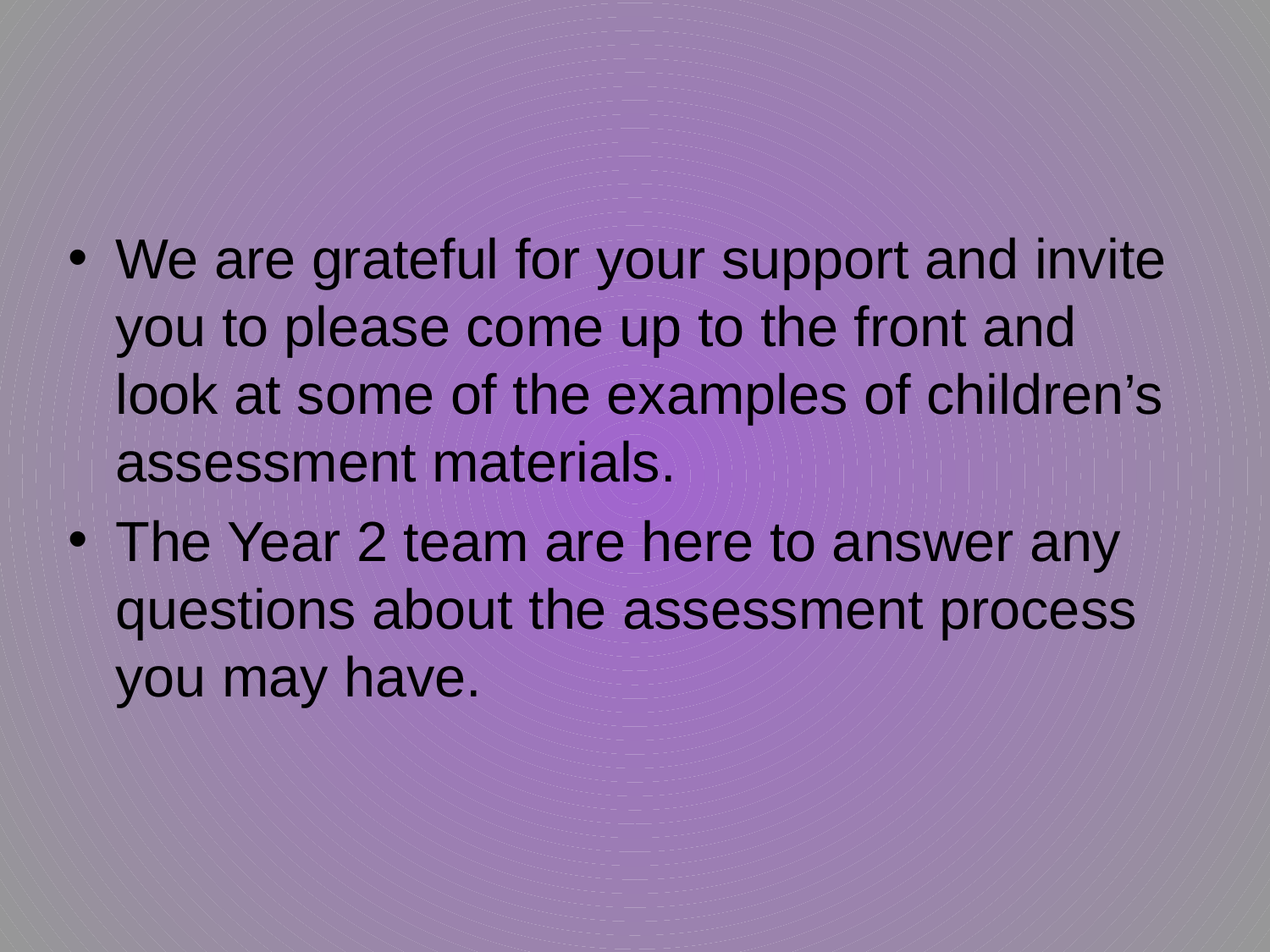

We are grateful for your support and invite you to please come up to the front and look at some of the examples of children’s assessment materials.
The Year 2 team are here to answer any questions about the assessment process you may have.